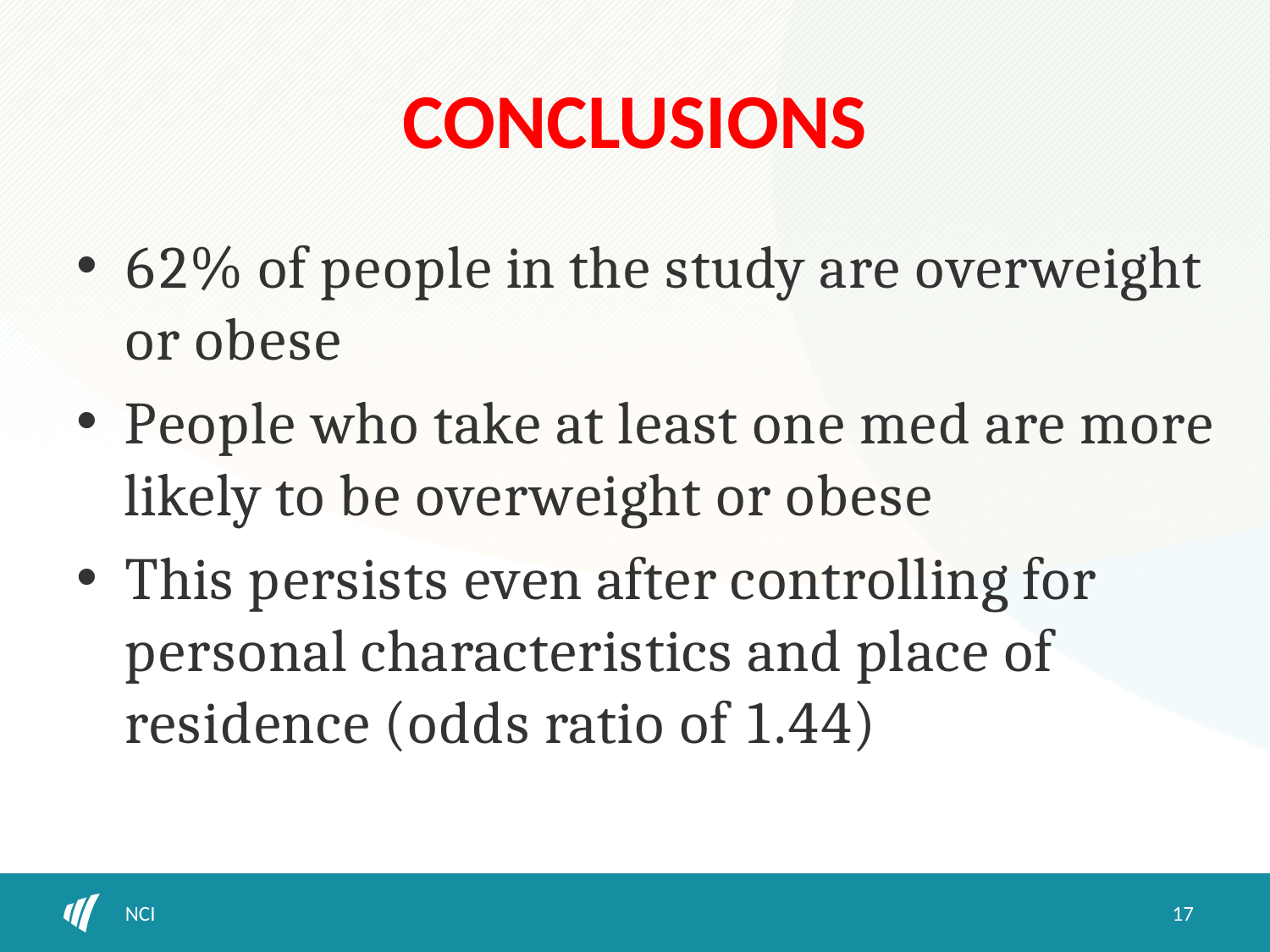

# CONCLUSIONS
62% of people in the study are overweight or obese
People who take at least one med are more likely to be overweight or obese
This persists even after controlling for personal characteristics and place of residence (odds ratio of 1.44)

NCI
17